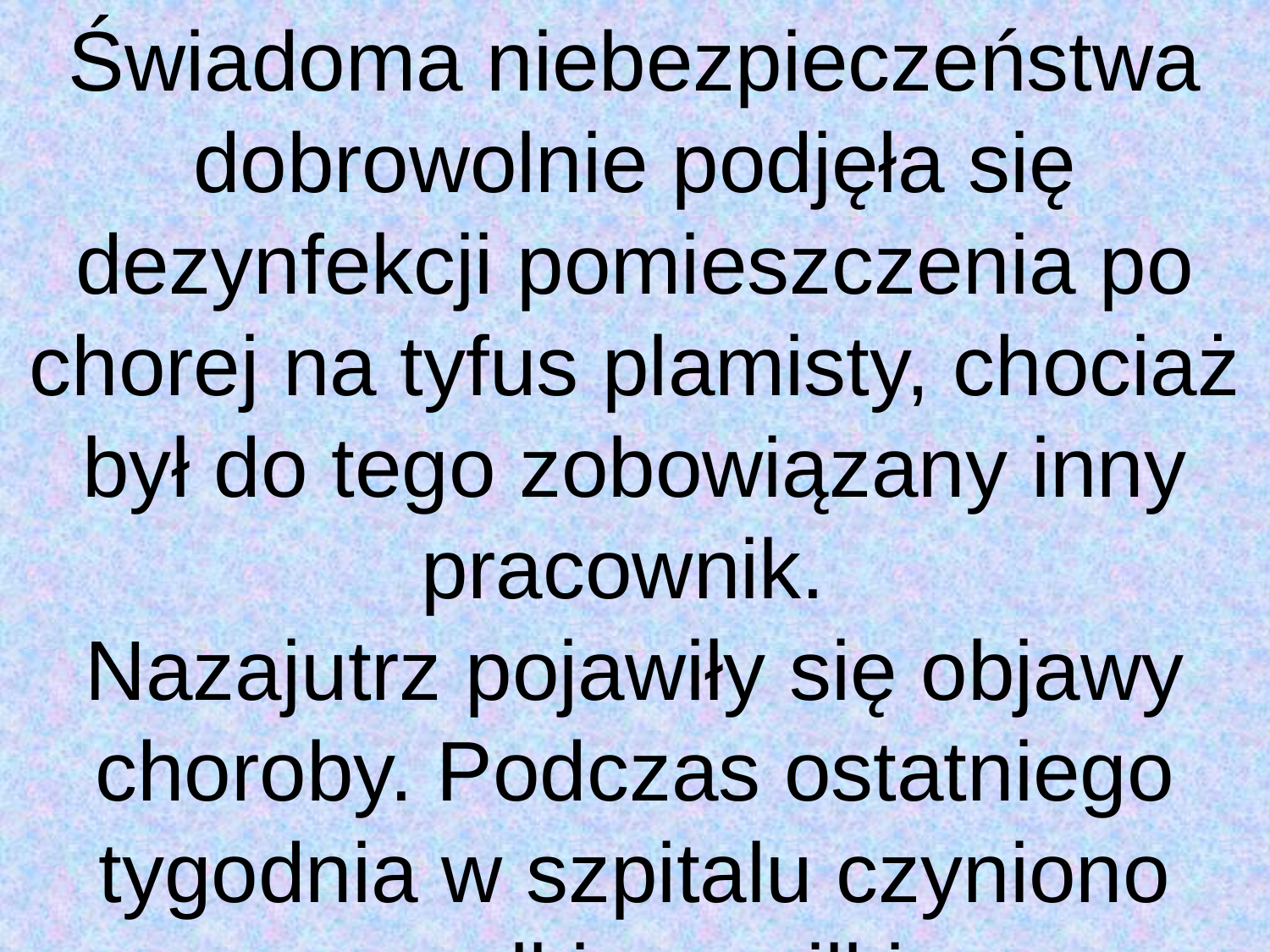

Świadoma niebezpieczeństwa dobrowolnie podjęła się dezynfekcji pomieszczenia po chorej na tyfus plamisty, chociaż był do tego zobowiązany inny pracownik.
Nazajutrz pojawiły się objawy choroby. Podczas ostatniego tygodnia w szpitalu czyniono wszelkie wysiłki,
aby ją uleczyć.